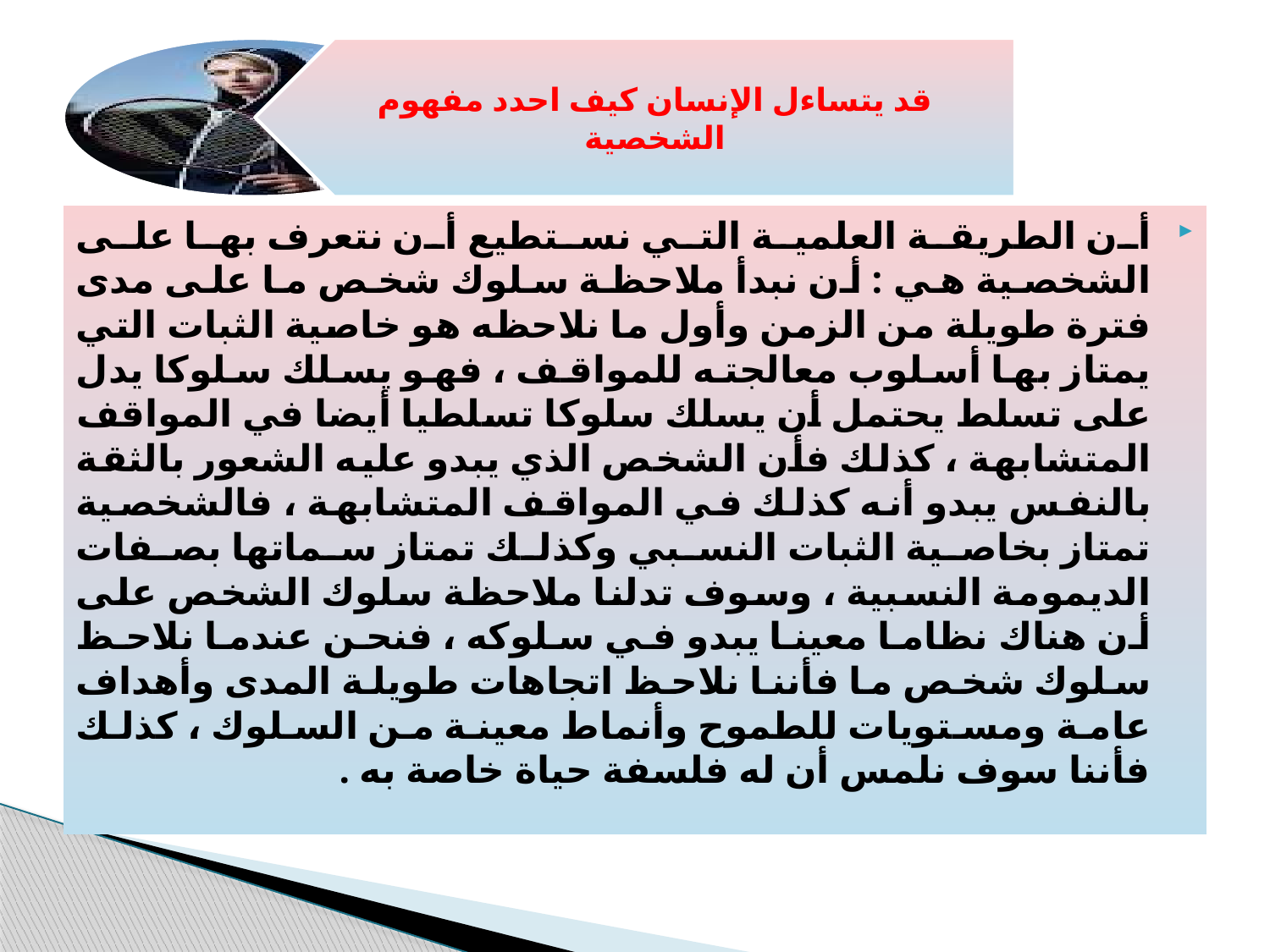

أن الطريقة العلمية التي نستطيع أن نتعرف بها على الشخصية هي : أن نبدأ ملاحظة سلوك شخص ما على مدى فترة طويلة من الزمن وأول ما نلاحظه هو خاصية الثبات التي يمتاز بها أسلوب معالجته للمواقف ، فهو يسلك سلوكا يدل على تسلط يحتمل أن يسلك سلوكا تسلطيا أيضا في المواقف المتشابهة ، كذلك فأن الشخص الذي يبدو عليه الشعور بالثقة بالنفس يبدو أنه كذلك في المواقف المتشابهة ، فالشخصية تمتاز بخاصية الثبات النسبي وكذلك تمتاز سماتها بصفات الديمومة النسبية ، وسوف تدلنا ملاحظة سلوك الشخص على أن هناك نظاما معينا يبدو في سلوكه ، فنحن عندما نلاحظ سلوك شخص ما فأننا نلاحظ اتجاهات طويلة المدى وأهداف عامة ومستويات للطموح وأنماط معينة من السلوك ، كذلك فأننا سوف نلمس أن له فلسفة حياة خاصة به .